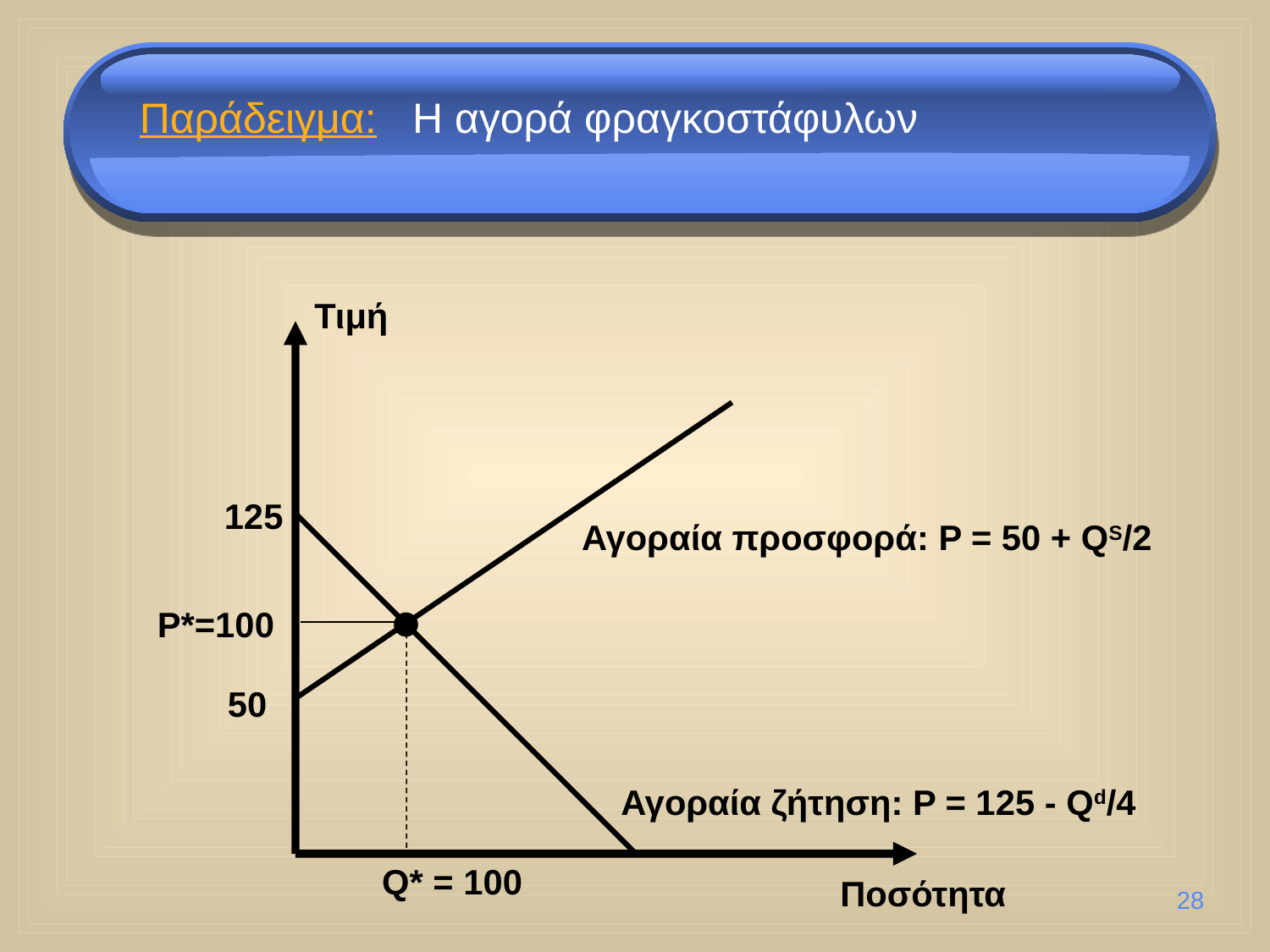

Παράδειγμα:   Η αγορά φραγκοστάφυλων
Τιμή

125
Αγοραία προσφορά: P = 50 + QS/2

•
P*=100

50
Αγοραία ζήτηση: P = 125 - Qd/4
Q* = 100

Ποσότητα
28